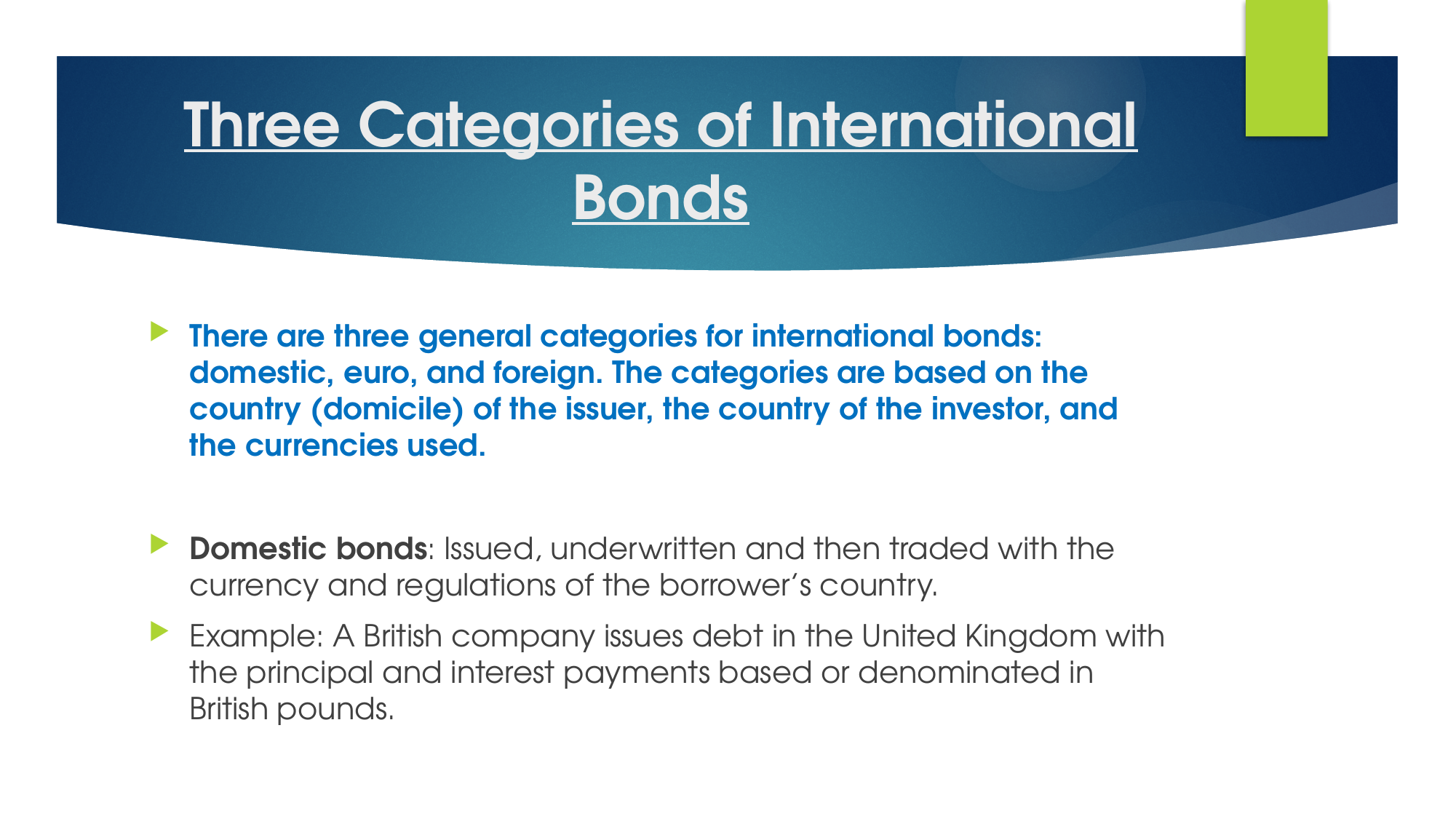

# Three Categories of International Bonds
There are three general categories for international bonds: domestic, euro, and foreign. The categories are based on the country (domicile) of the issuer, the country of the investor, and the currencies used.

Domestic bonds: Issued, underwritten and then traded with the currency and regulations of the borrower’s country.
Example: A British company issues debt in the United Kingdom with the principal and interest payments based or denominated in British pounds.